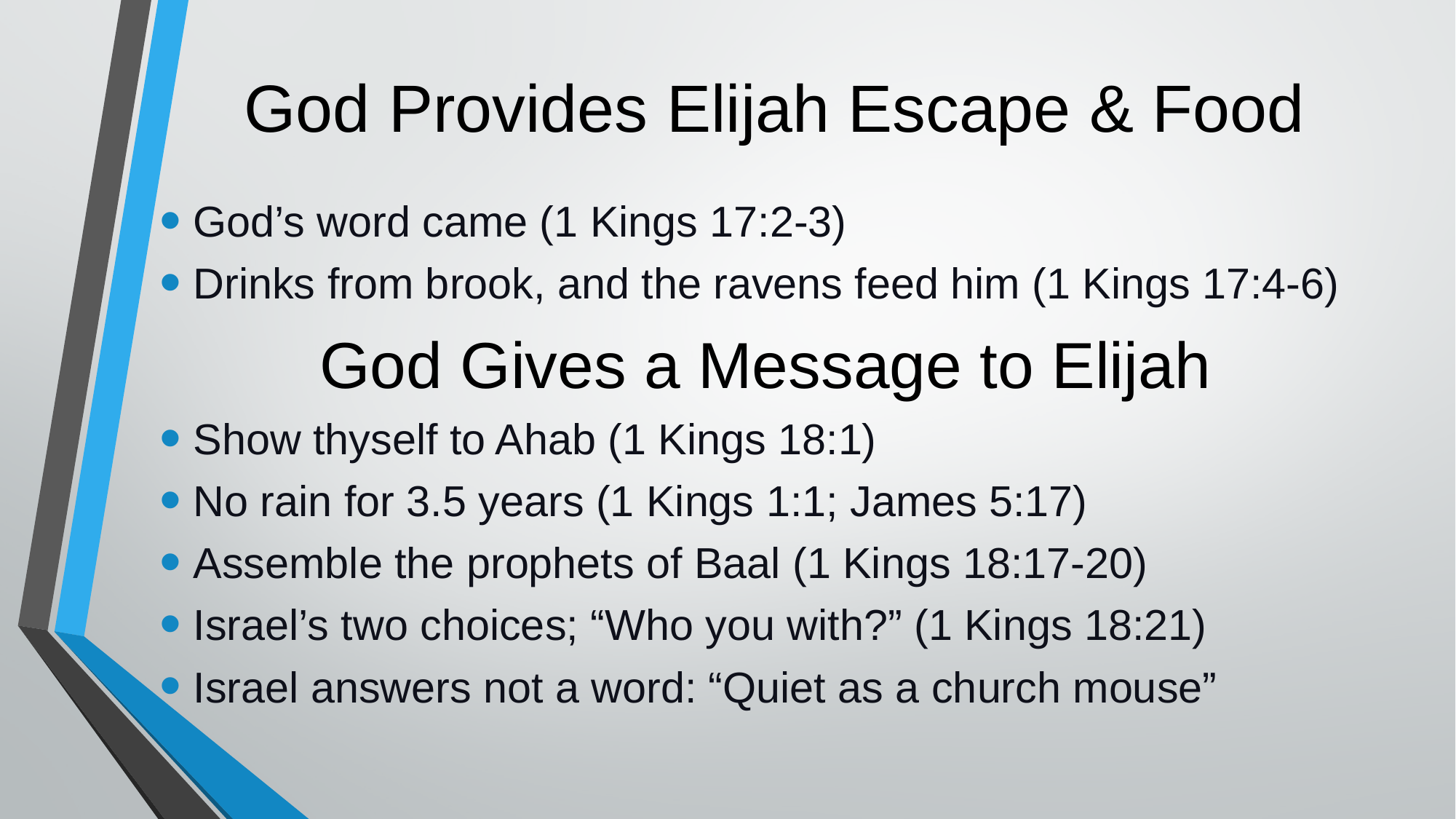

# God Provides Elijah Escape & Food
God’s word came (1 Kings 17:2-3)
Drinks from brook, and the ravens feed him (1 Kings 17:4-6)
God Gives a Message to Elijah
Show thyself to Ahab (1 Kings 18:1)
No rain for 3.5 years (1 Kings 1:1; James 5:17)
Assemble the prophets of Baal (1 Kings 18:17-20)
Israel’s two choices; “Who you with?” (1 Kings 18:21)
Israel answers not a word: “Quiet as a church mouse”